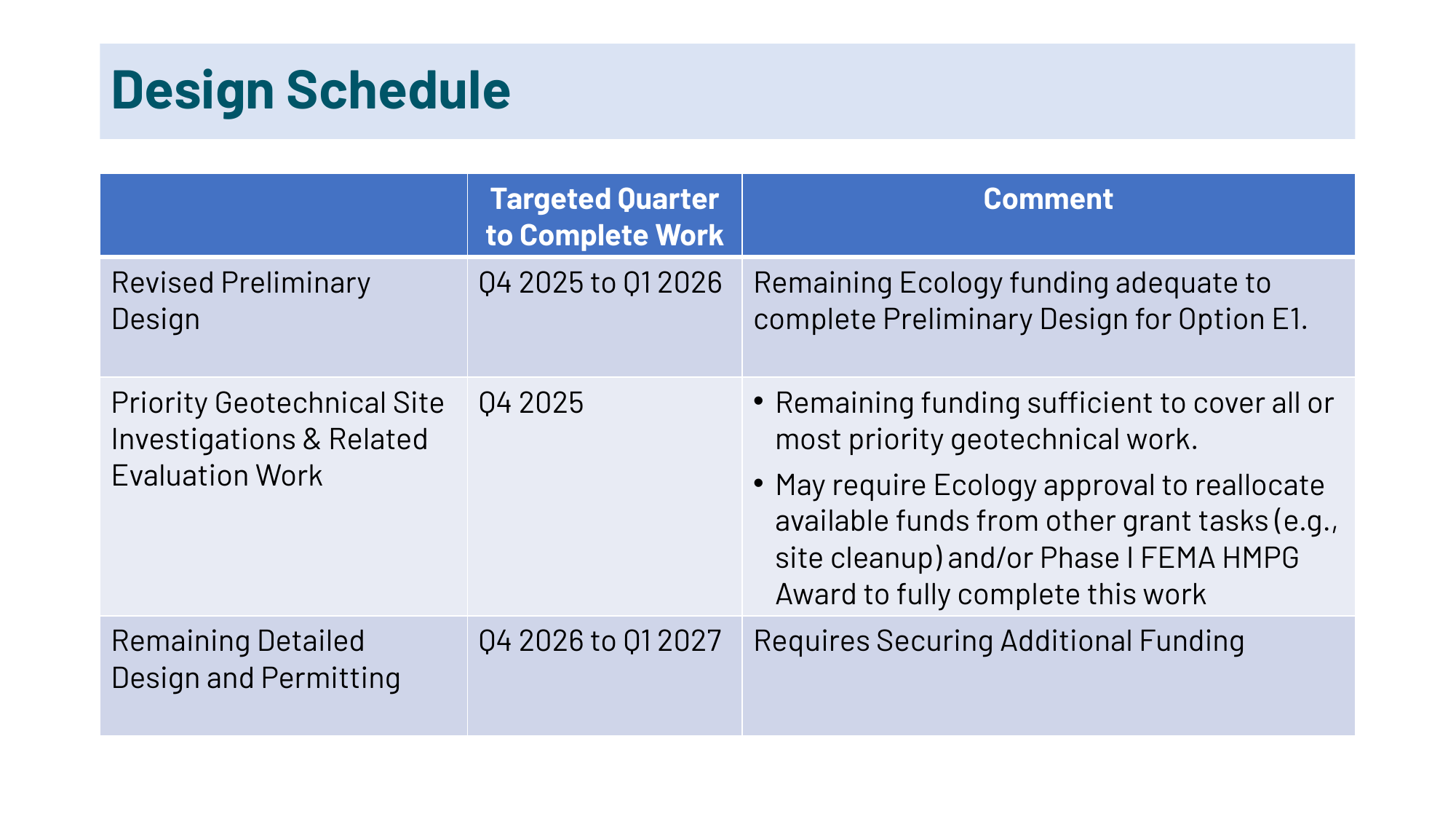

# Design Schedule
|  | Targeted Quarter to Complete Work | Comment |
| --- | --- | --- |
| Revised Preliminary Design | Q4 2025 to Q1 2026 | Remaining Ecology funding adequate to complete Preliminary Design for Option E1. |
| Priority Geotechnical Site Investigations & Related Evaluation Work | Q4 2025 | Remaining funding sufficient to cover all or most priority geotechnical work. May require Ecology approval to reallocate available funds from other grant tasks (e.g., site cleanup) and/or Phase I FEMA HMPG Award to fully complete this work |
| Remaining Detailed Design and Permitting | Q4 2026 to Q1 2027 | Requires Securing Additional Funding |